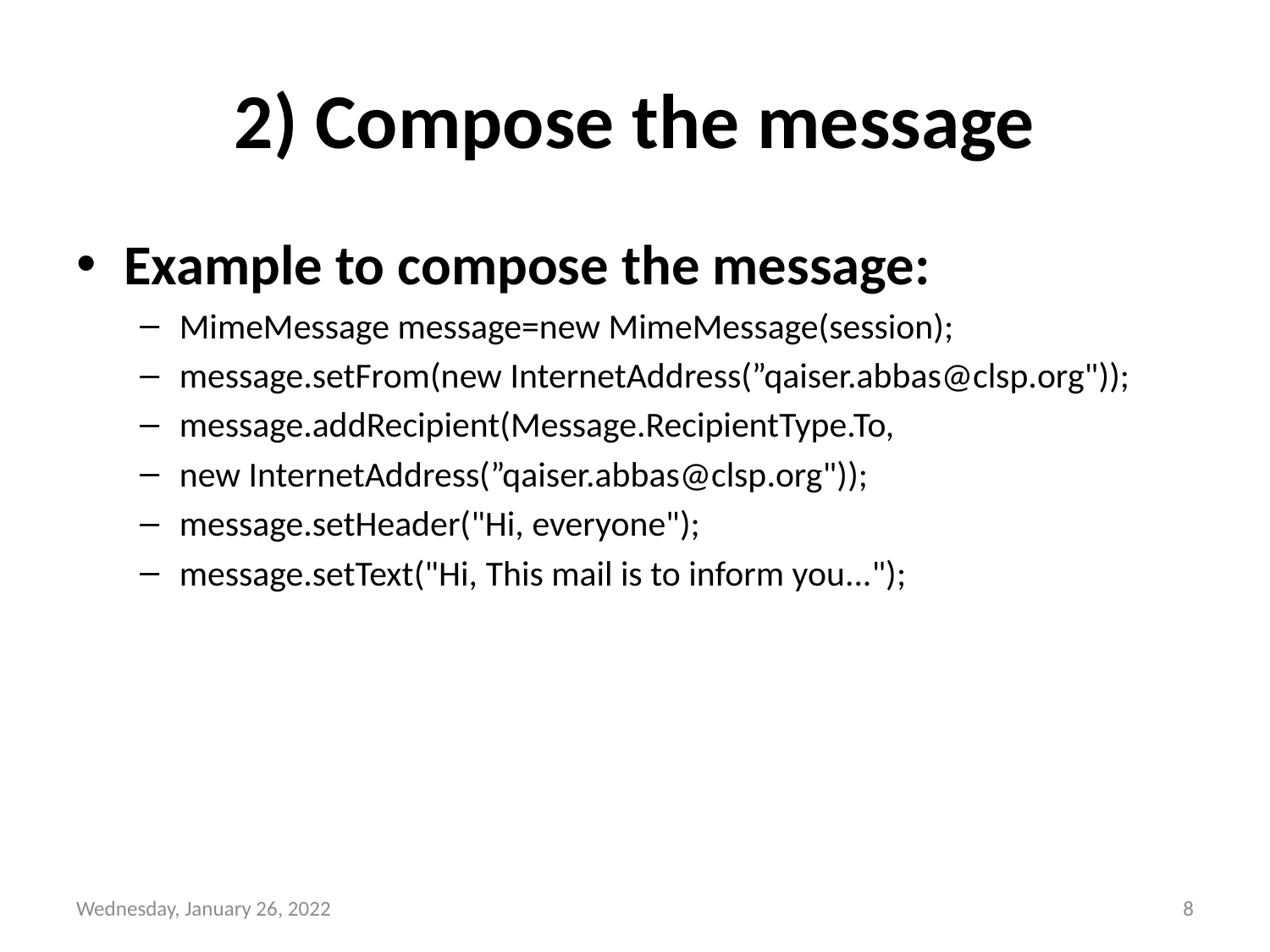

# 2) Compose the message
Example to compose the message:
MimeMessage message=new MimeMessage(session);
message.setFrom(new InternetAddress(”qaiser.abbas@clsp.org"));
message.addRecipient(Message.RecipientType.To,
new InternetAddress(”qaiser.abbas@clsp.org"));
message.setHeader("Hi, everyone");
message.setText("Hi, This mail is to inform you...");
Wednesday, January 26, 2022
8